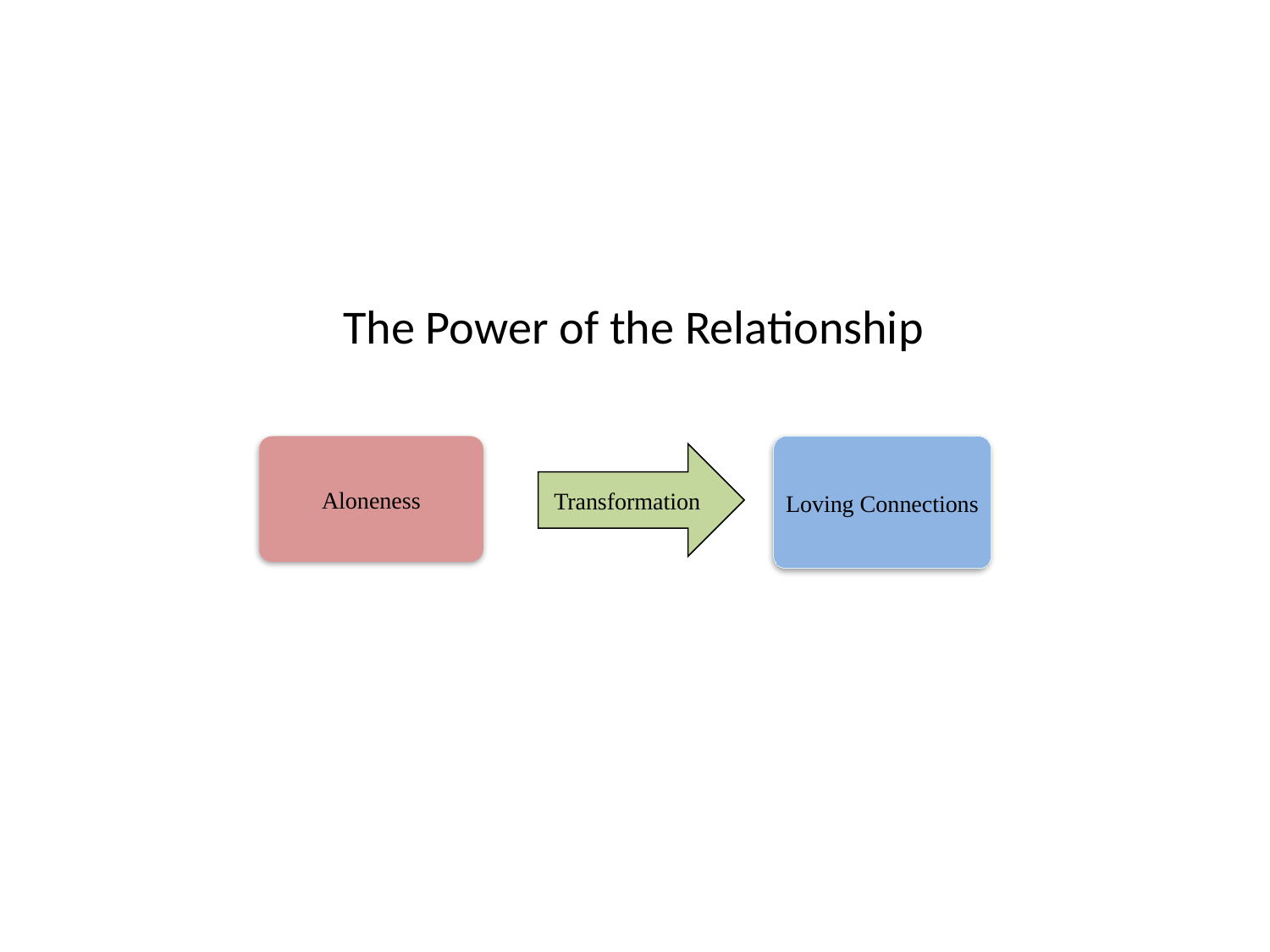

The Power of the Relationship
Aloneness
Loving Connections
Transformation